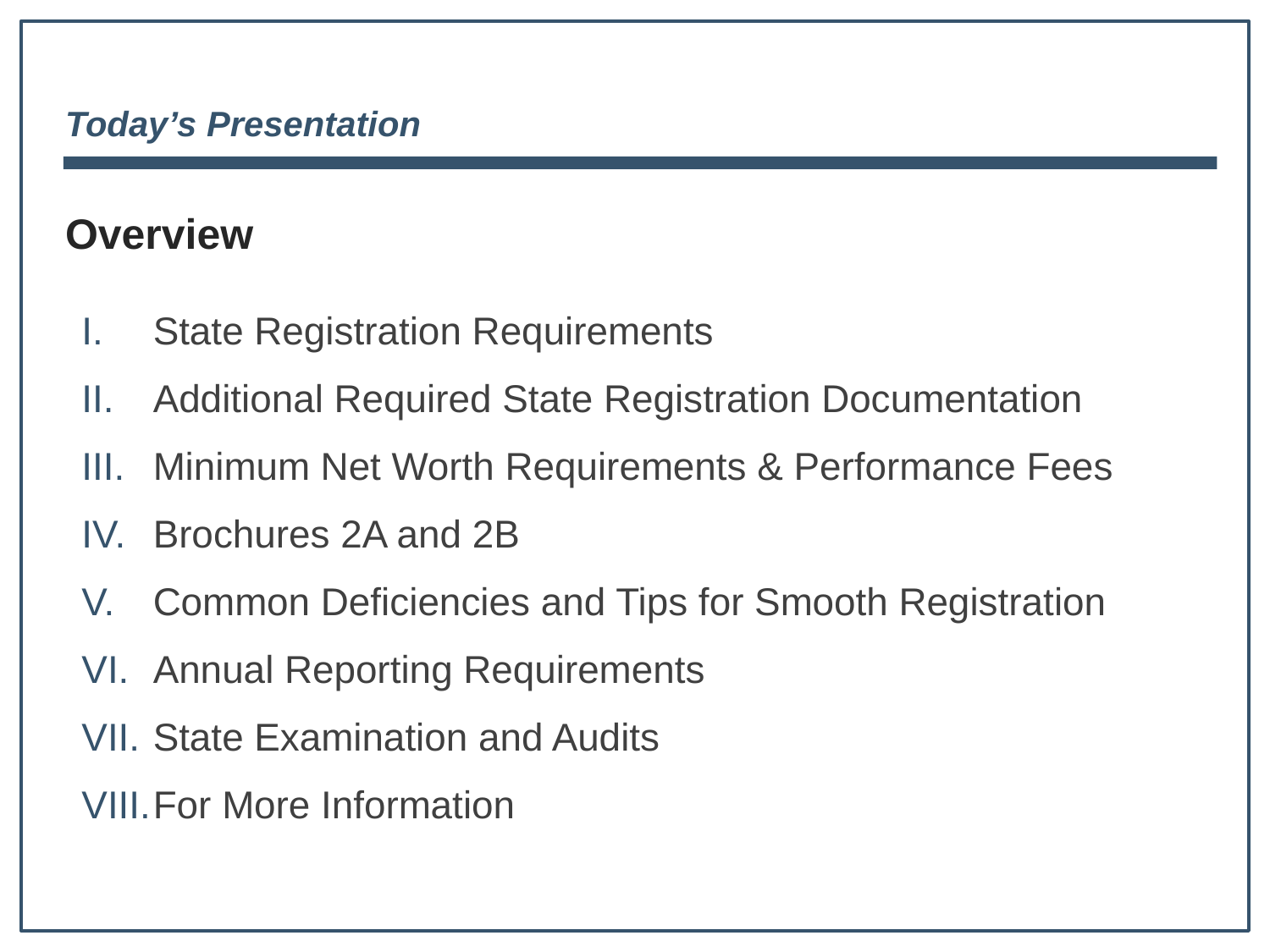

Today’s Presentation

Overview

State Registration Requirements
Additional Required State Registration Documentation
Minimum Net Worth Requirements & Performance Fees
Brochures 2A and 2B
Common Deficiencies and Tips for Smooth Registration
Annual Reporting Requirements
State Examination and Audits
For More Information